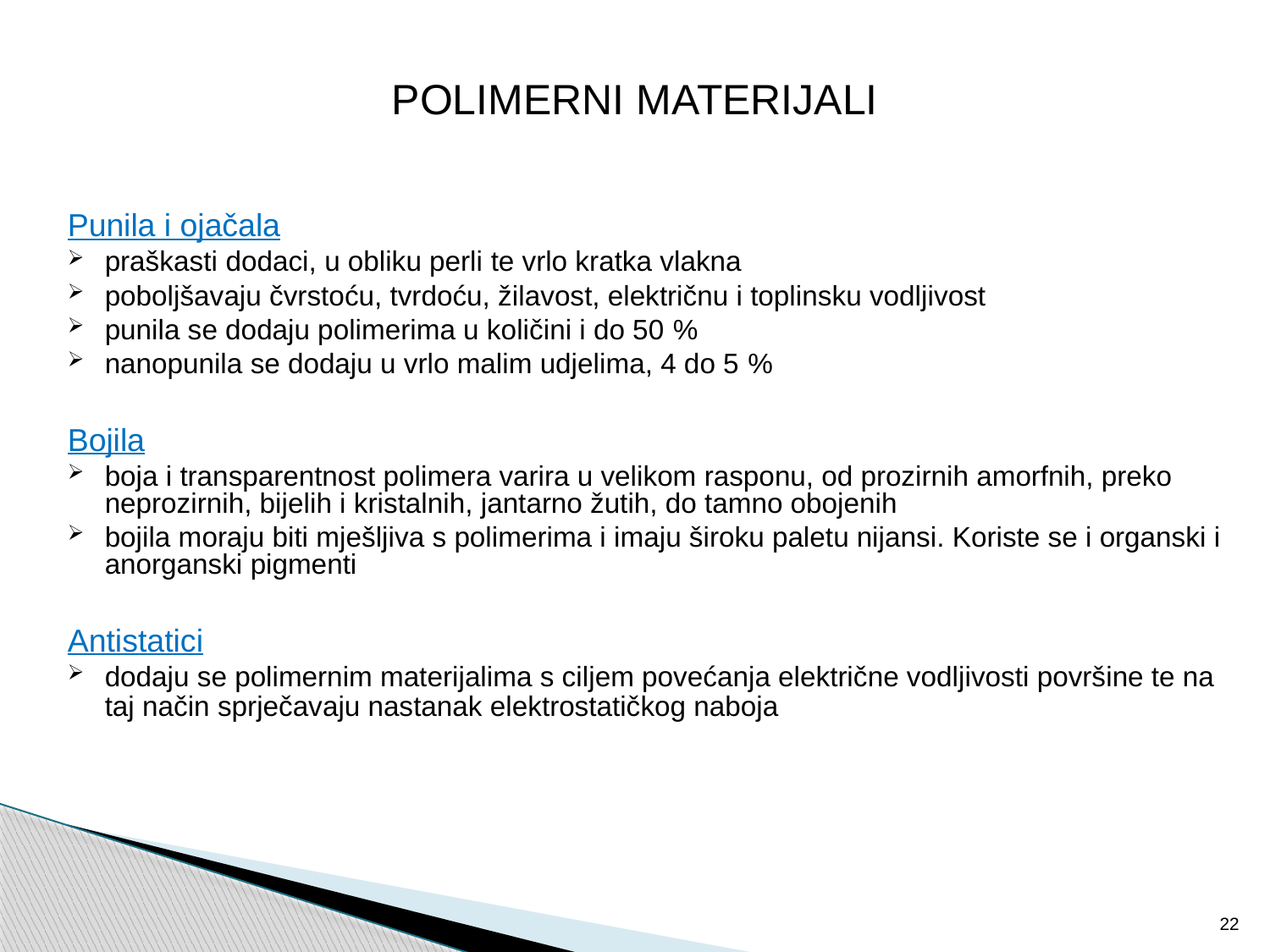

POLIMERNI MATERIJALI
Punila i ojačala
praškasti dodaci, u obliku perli te vrlo kratka vlakna
poboljšavaju čvrstoću, tvrdoću, žilavost, električnu i toplinsku vodljivost
punila se dodaju polimerima u količini i do 50 %
nanopunila se dodaju u vrlo malim udjelima, 4 do 5 %

Bojila
boja i transparentnost polimera varira u velikom rasponu, od prozirnih amorfnih, preko neprozirnih, bijelih i kristalnih, jantarno žutih, do tamno obojenih
bojila moraju biti mješljiva s polimerima i imaju široku paletu nijansi. Koriste se i organski i anorganski pigmenti

Antistatici
dodaju se polimernim materijalima s ciljem povećanja električne vodljivosti površine te na taj način sprječavaju nastanak elektrostatičkog naboja
22